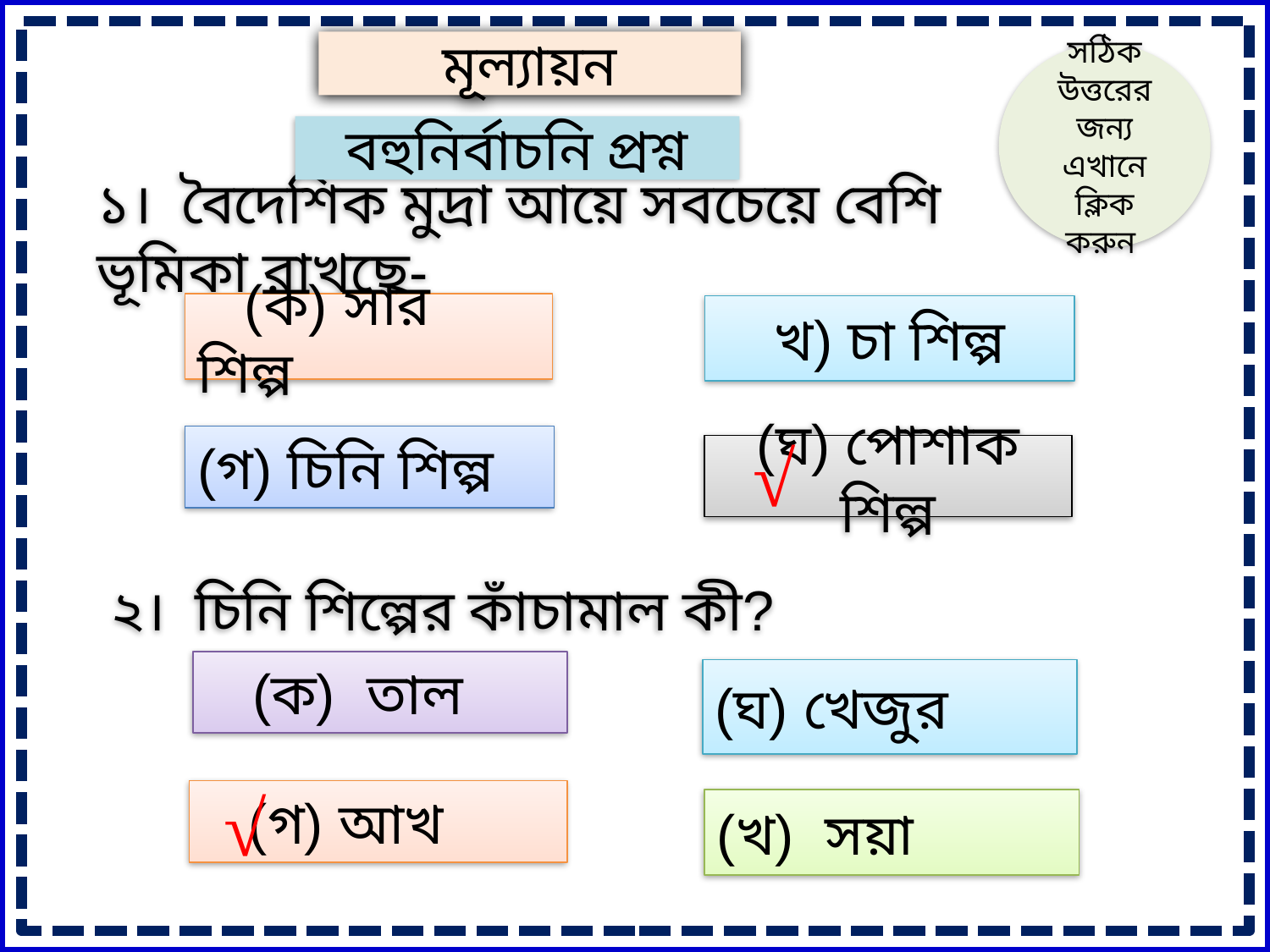

মূল্যায়ন
সঠিক উত্তরের জন্য এখানে ক্লিক করুন
বহুনির্বাচনি প্রশ্ন
১।  বৈদেশিক মুদ্রা আয়ে সবচেয়ে বেশি ভূমিকা রাখছে-
   (ক) সার শিল্প
খ) চা শিল্প
√

(গ) চিনি শিল্প

(ঘ) পোশাক শিল্প
২।  চিনি শিল্পের কাঁচামাল কী?
   (ক)  তাল

(ঘ) খেজুর

√
   (গ) আখ
(খ)  সয়া